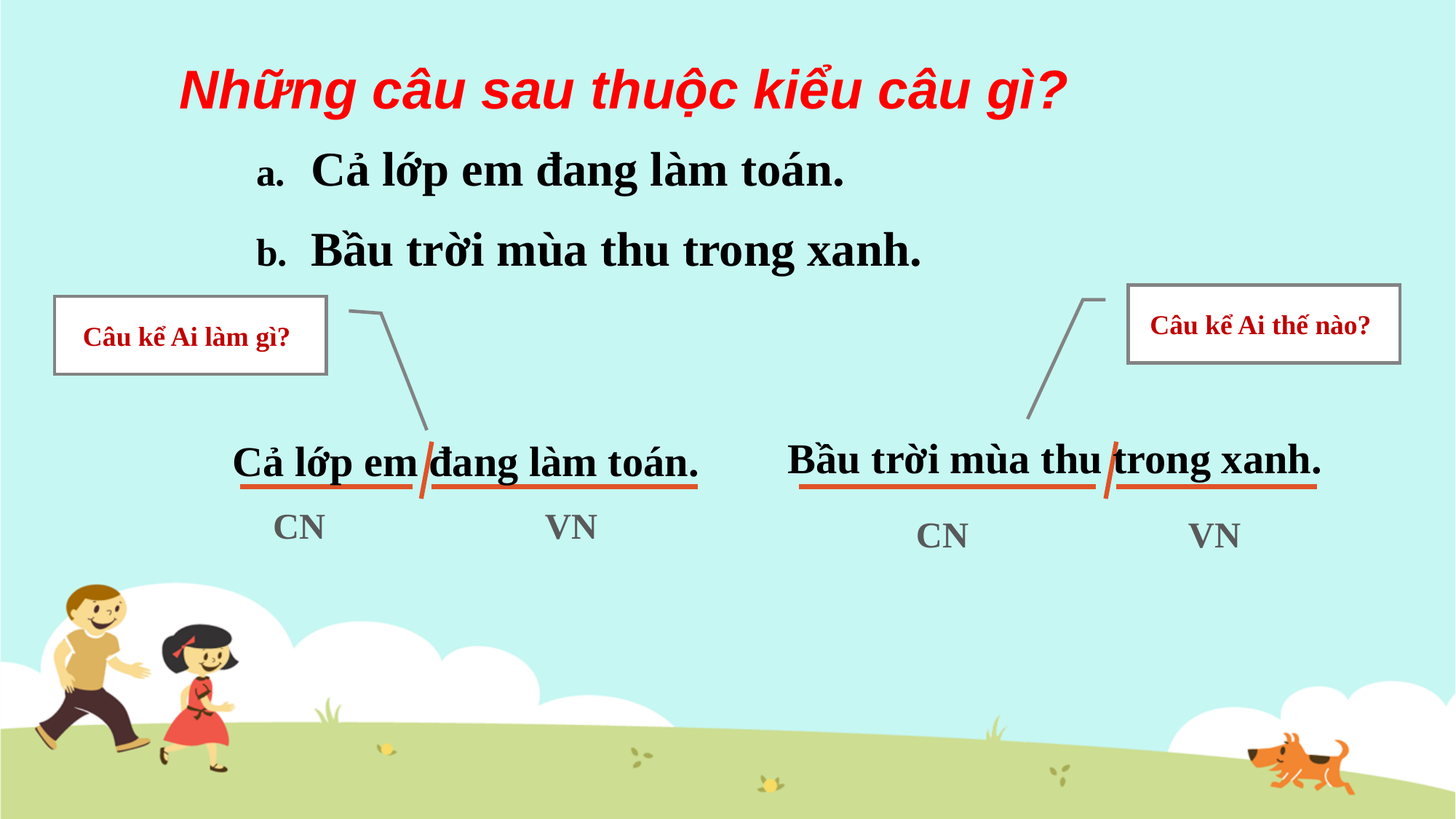

# Những câu sau thuộc kiểu câu gì?
Cả lớp em đang làm toán.
Bầu trời mùa thu trong xanh.

Câu kể Ai thế nào?
Câu kể Ai làm gì?
Bầu trời mùa thu trong xanh.
Cả lớp em đang làm toán.

 CN		       VN
 CN		       VN